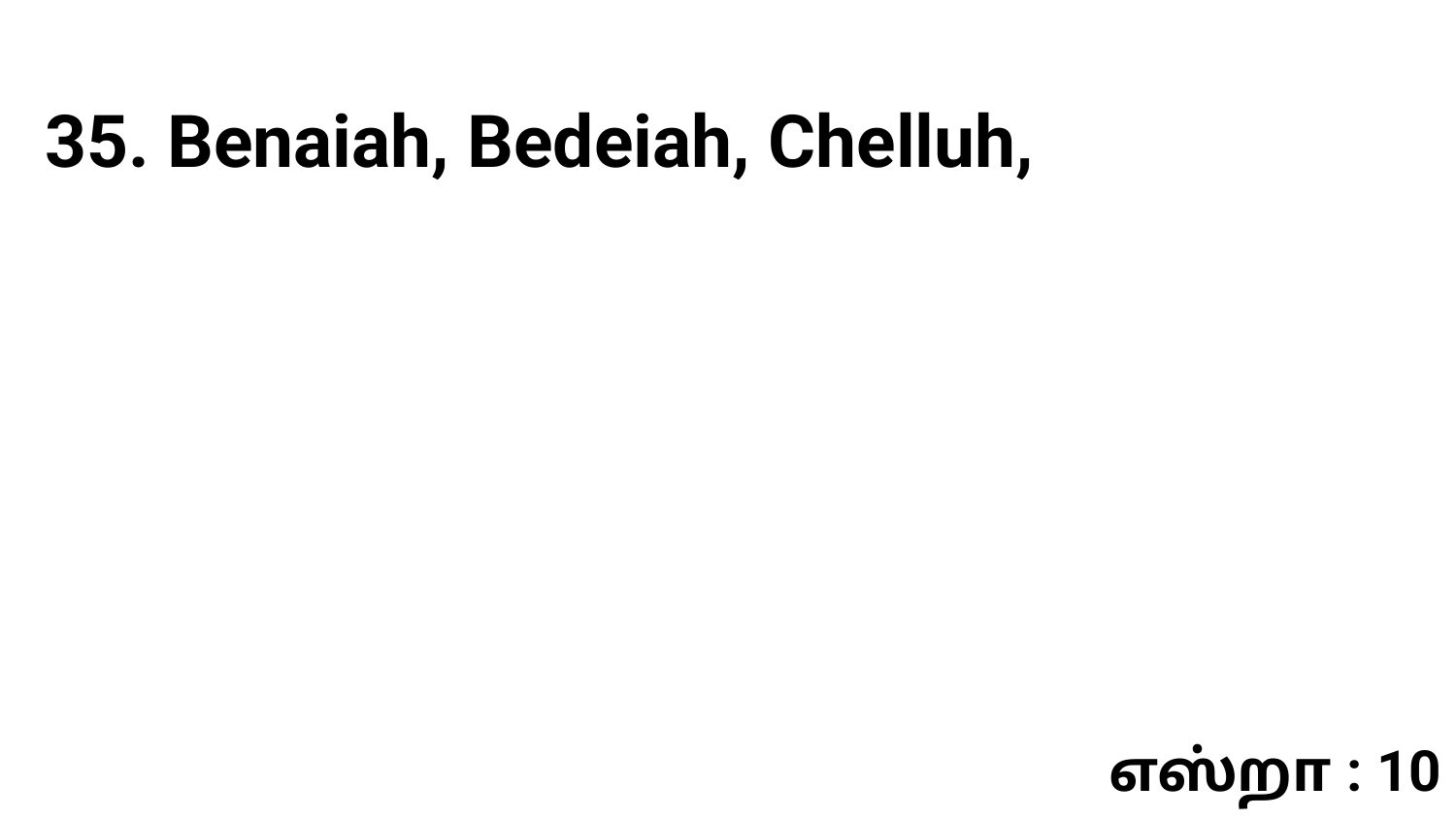

35. Benaiah, Bedeiah, Chelluh,
எஸ்றா : 10